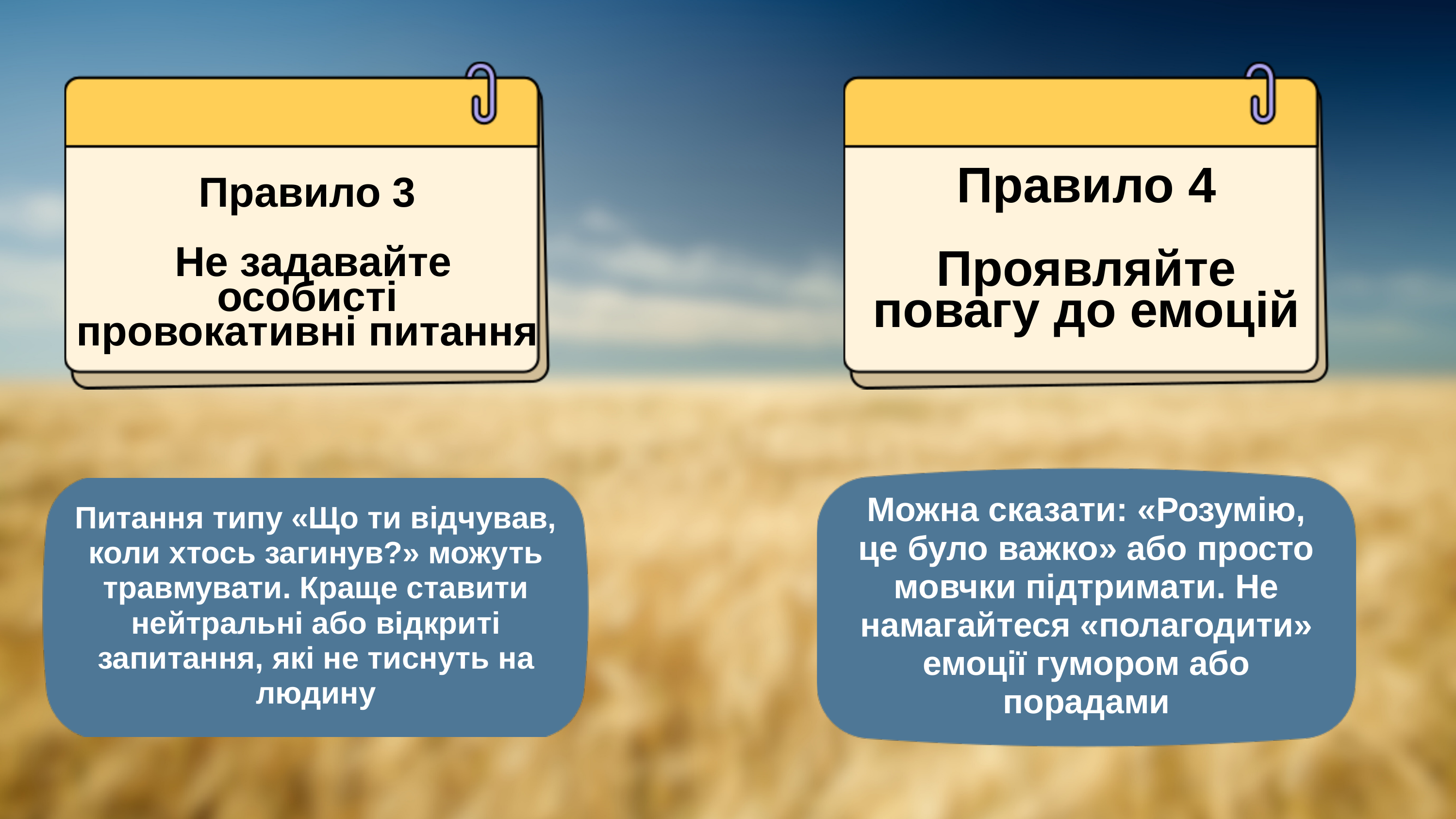

Правило 4

Проявляйте повагу до емоцій
Правило 3

 Не задавайте особисті провокативні питання

Можна сказати: «Розумію, це було важко» або просто мовчки підтримати. Не намагайтеся «полагодити» емоції гумором або порадами

Питання типу «Що ти відчував, коли хтось загинув?» можуть травмувати. Краще ставити нейтральні або відкриті запитання, які не тиснуть на людину